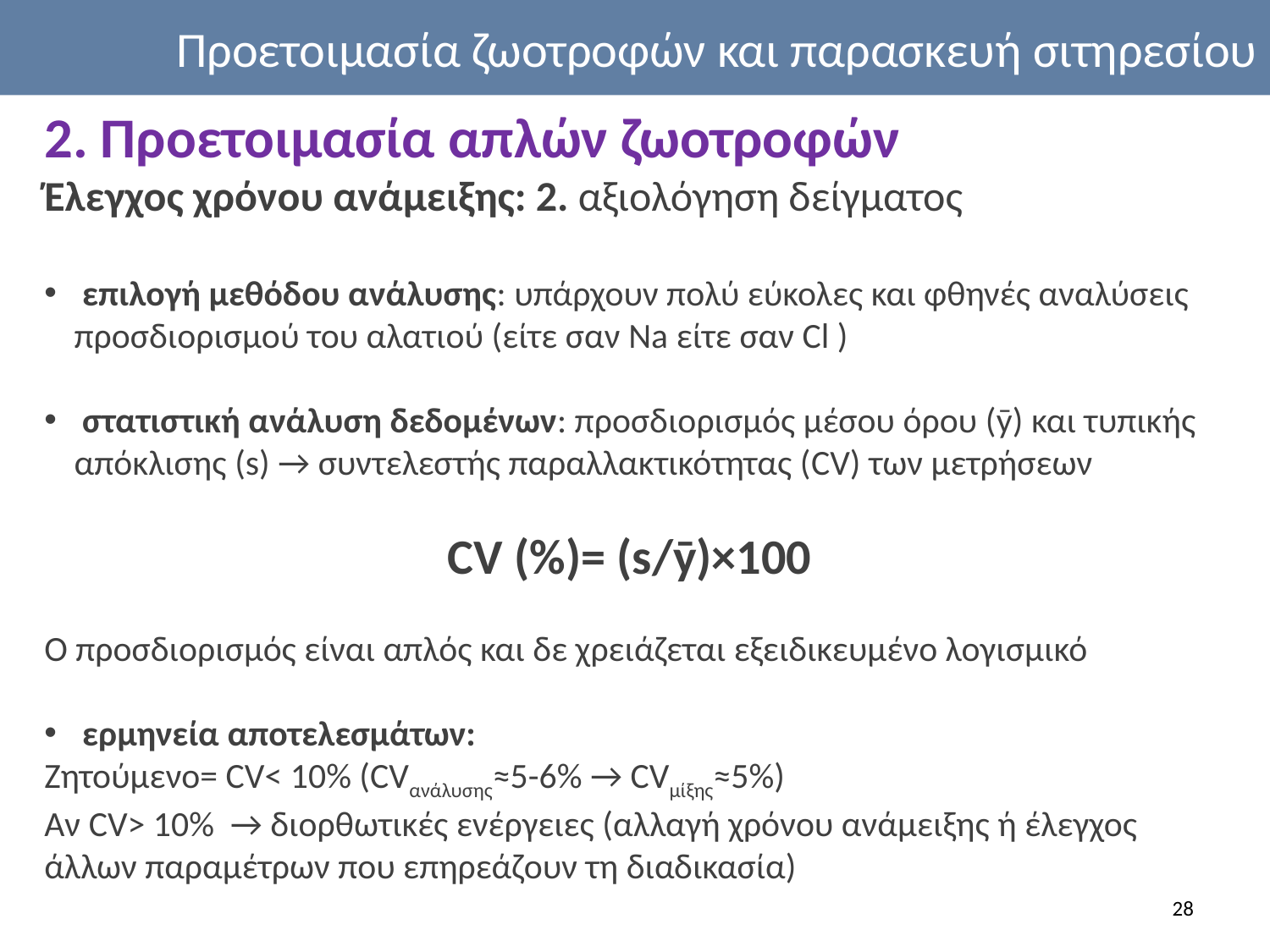

Προετοιμασία ζωοτροφών και παρασκευή σιτηρεσίου
2. Προετοιμασία απλών ζωοτροφών
Έλεγχος χρόνου ανάμειξης: 2. αξιολόγηση δείγματος

 επιλογή μεθόδου ανάλυσης: υπάρχουν πολύ εύκολες και φθηνές αναλύσεις προσδιορισμού του αλατιού (είτε σαν Na είτε σαν Cl )

 στατιστική ανάλυση δεδομένων: προσδιορισμός μέσου όρου (ӯ) και τυπικής απόκλισης (s) → συντελεστής παραλλακτικότητας (CV) των μετρήσεων

CV (%)= (s/ӯ)×100

Ο προσδιορισμός είναι απλός και δε χρειάζεται εξειδικευμένο λογισμικό

 ερμηνεία αποτελεσμάτων:
Ζητούμενο= CV< 10% (CVανάλυσης≈5-6% → CVμίξης≈5%)
Αν CV> 10%  → διορθωτικές ενέργειες (αλλαγή χρόνου ανάμειξης ή έλεγχος άλλων παραμέτρων που επηρεάζουν τη διαδικασία)
28